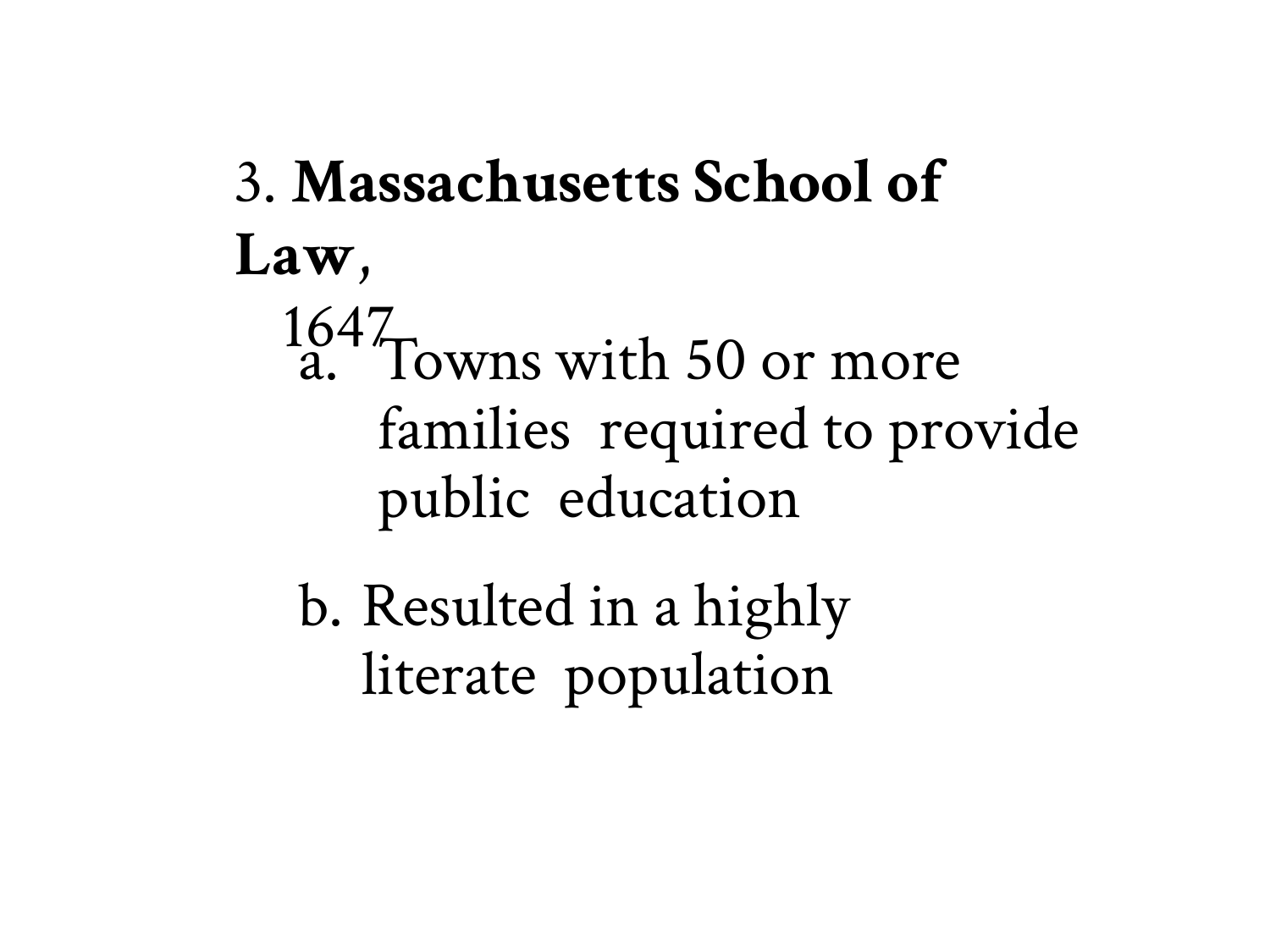

# 3. Massachusetts School of	Law,
1647
Towns with 50 or more families  required to provide public  education
Resulted in a highly literate  population